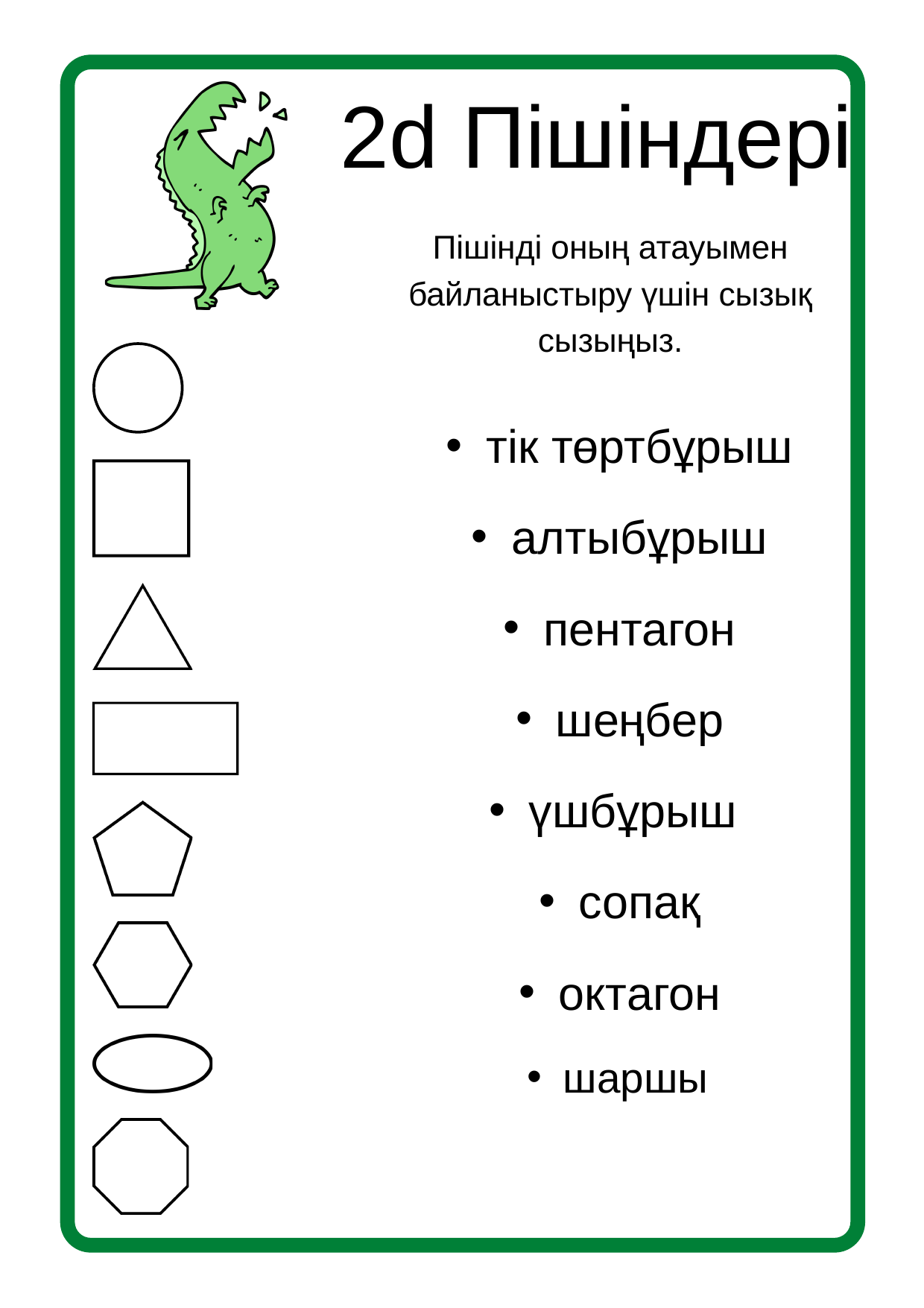

2d Пішіндері

Пішінді оның атауымен байланыстыру үшін сызық сызыңыз.

тік төртбұрыш
алтыбұрыш
пентагон
шеңбер
үшбұрыш
сопақ
октагон
шаршы